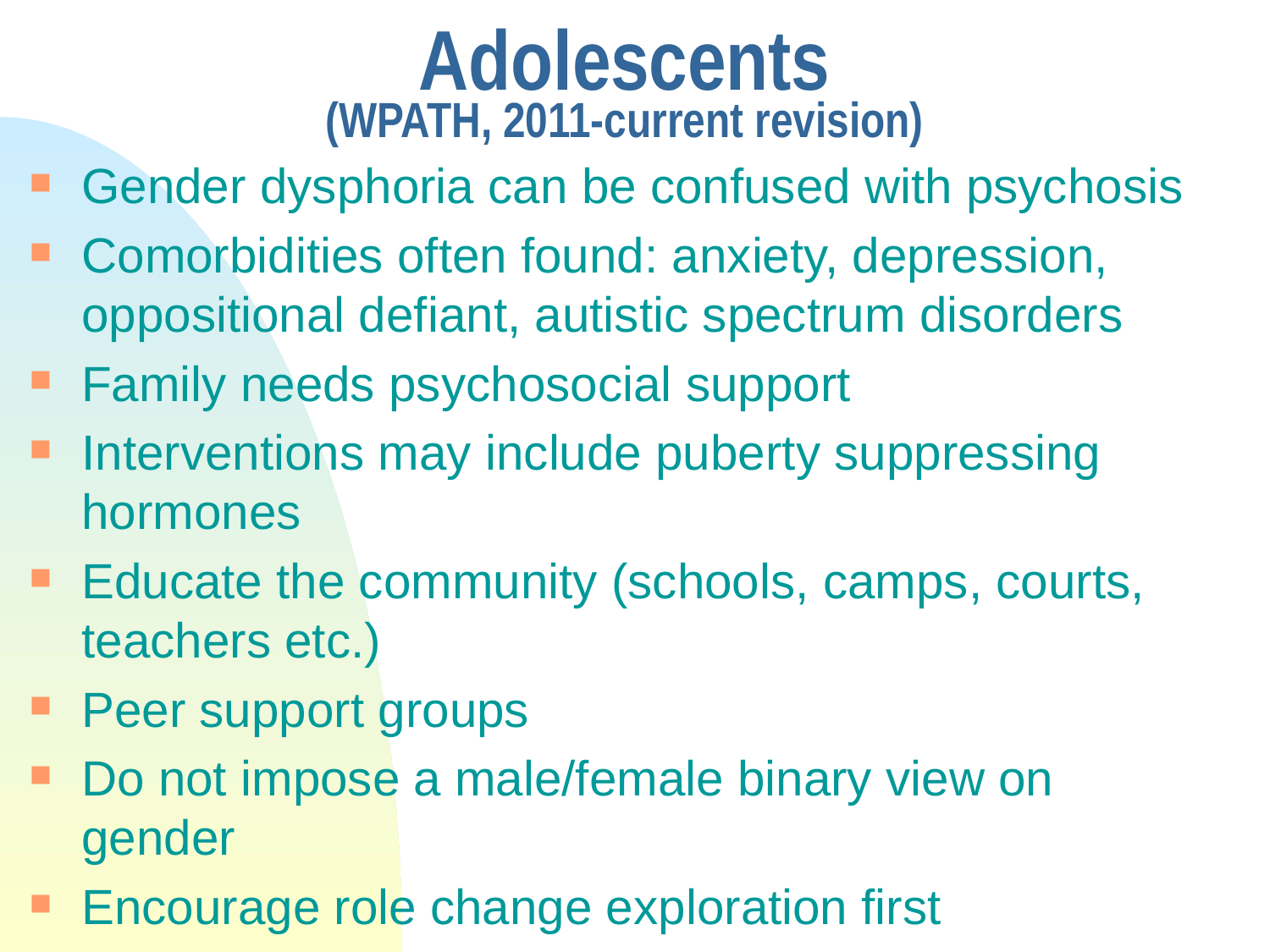

# Adolescents (WPATH, 2011-current revision)
Gender dysphoria can be confused with psychosis
Comorbidities often found: anxiety, depression, oppositional defiant, autistic spectrum disorders
Family needs psychosocial support
Interventions may include puberty suppressing hormones
Educate the community (schools, camps, courts, teachers etc.)
Peer support groups
Do not impose a male/female binary view on gender
Encourage role change exploration first